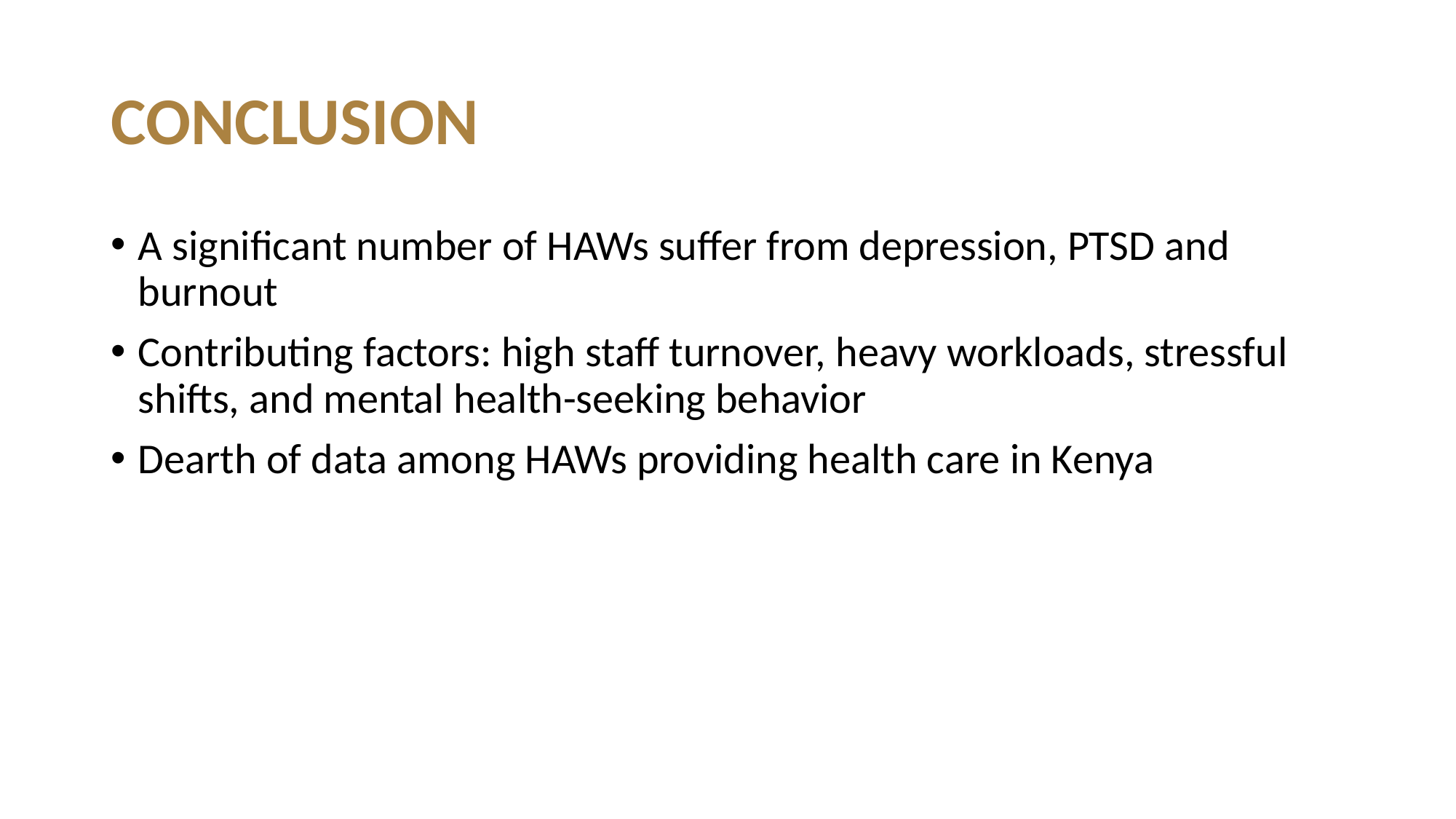

# CONCLUSION
A significant number of HAWs suffer from depression, PTSD and burnout
Contributing factors: high staff turnover, heavy workloads, stressful shifts, and mental health-seeking behavior
Dearth of data among HAWs providing health care in Kenya